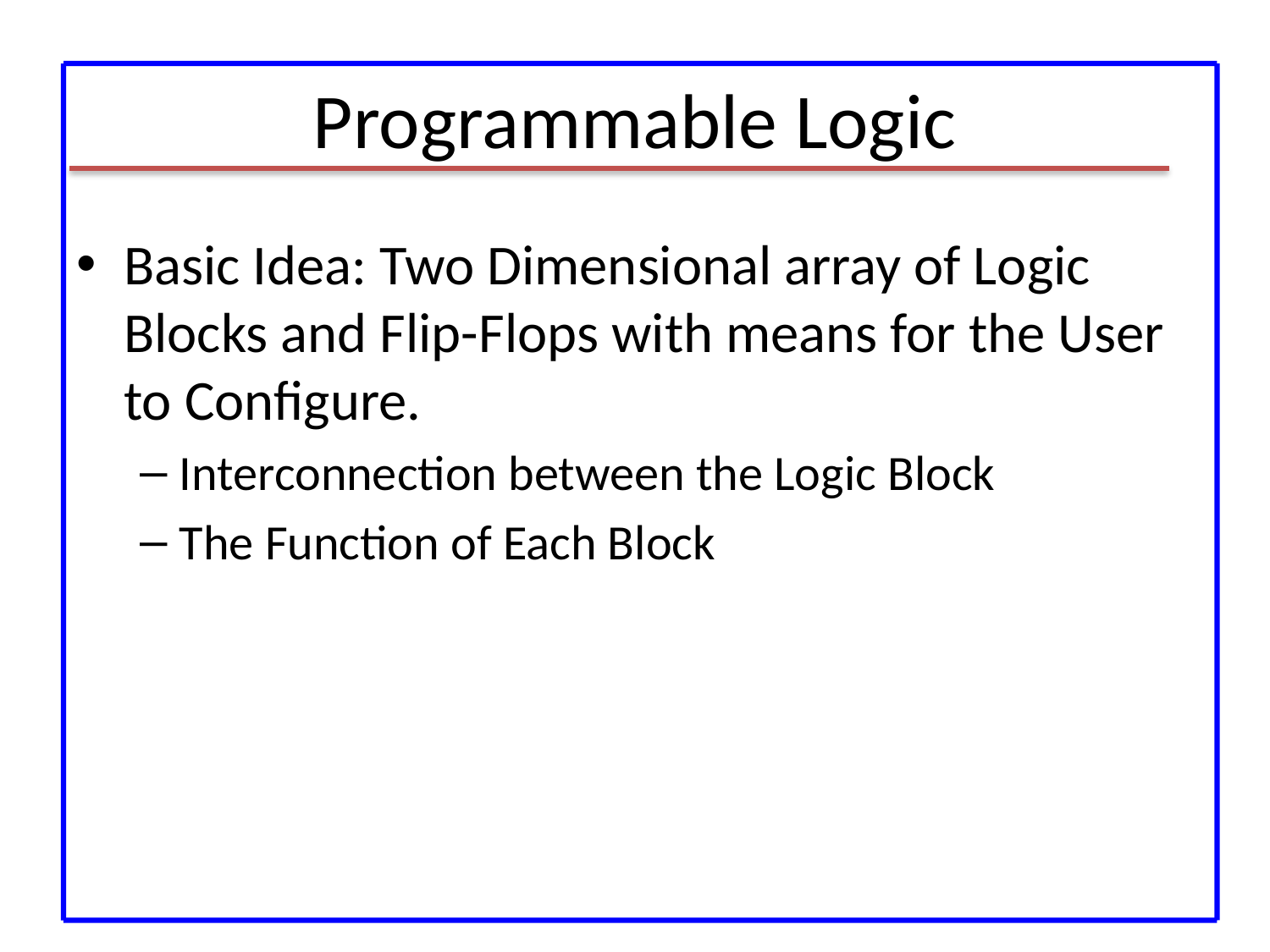

# Programmable Logic

Basic Idea: Two Dimensional array of Logic Blocks and Flip-Flops with means for the User to Configure.
Interconnection between the Logic Block
The Function of Each Block